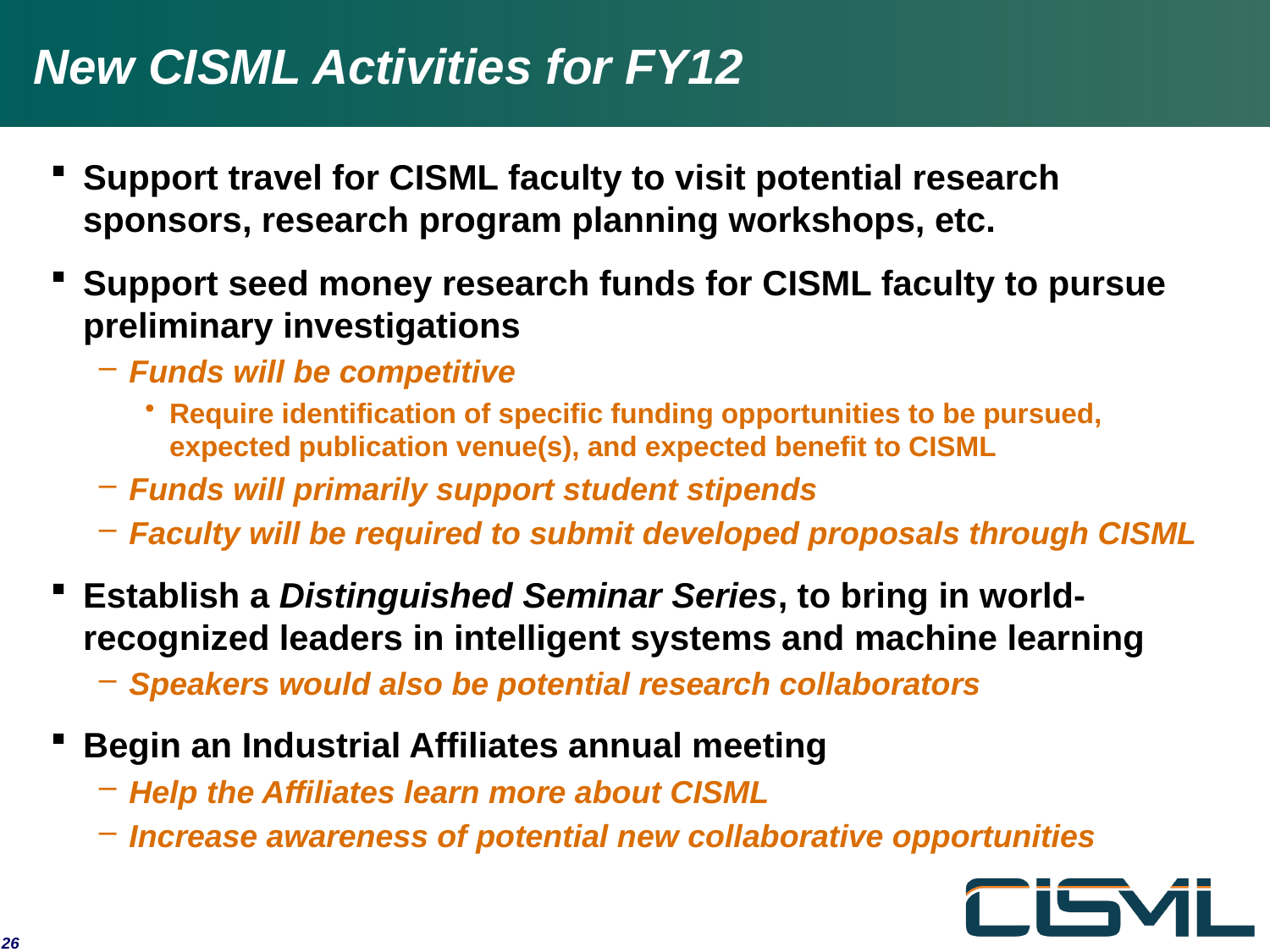

# New CISML Activities for FY12
Support travel for CISML faculty to visit potential research sponsors, research program planning workshops, etc.
Support seed money research funds for CISML faculty to pursue preliminary investigations
Funds will be competitive
Require identification of specific funding opportunities to be pursued, expected publication venue(s), and expected benefit to CISML
Funds will primarily support student stipends
Faculty will be required to submit developed proposals through CISML
Establish a Distinguished Seminar Series, to bring in world-recognized leaders in intelligent systems and machine learning
Speakers would also be potential research collaborators
Begin an Industrial Affiliates annual meeting
Help the Affiliates learn more about CISML
Increase awareness of potential new collaborative opportunities
26